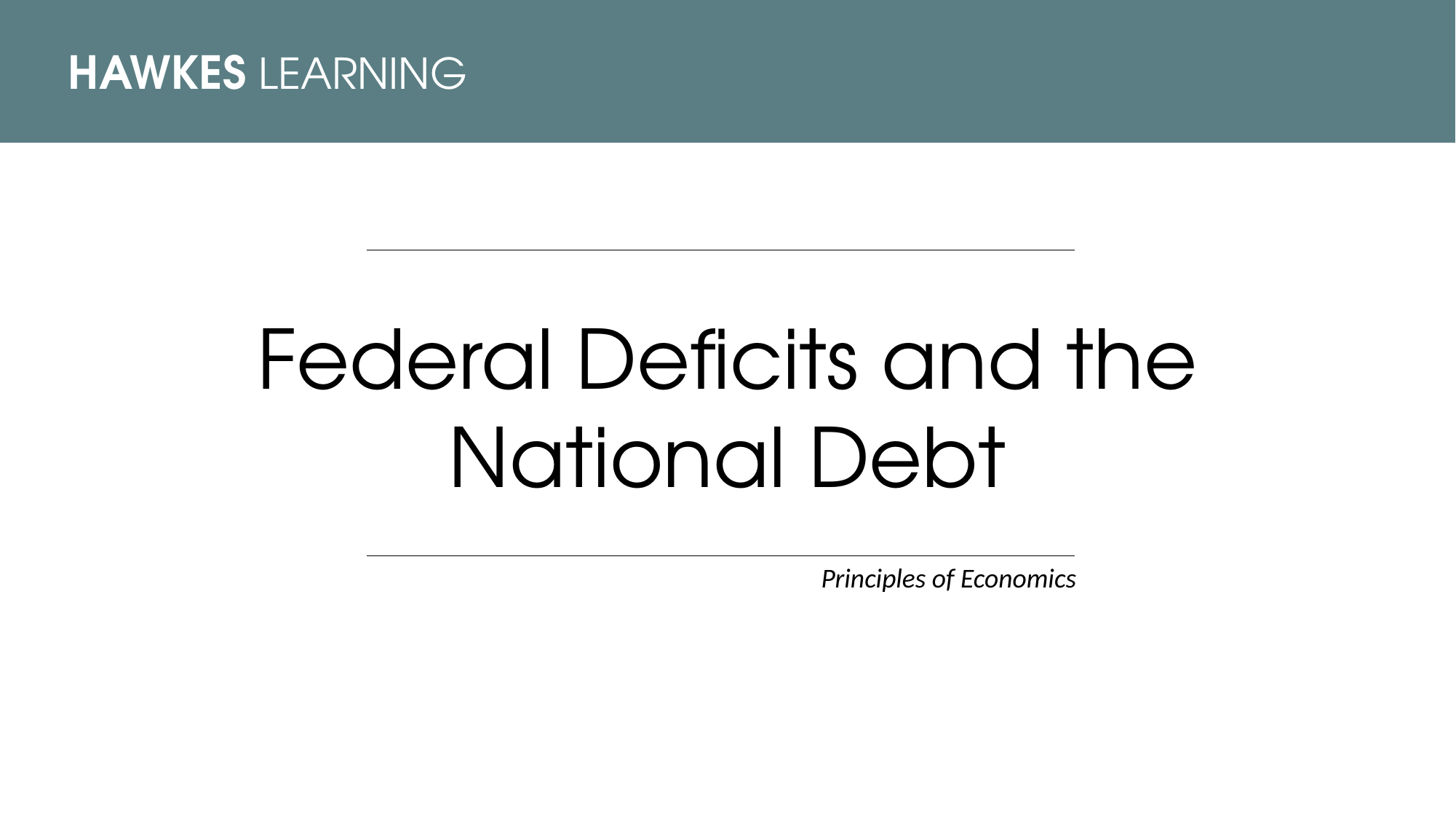

HAWKES LEARNING
Federal Deficits and the National Debt
Principles of Economics